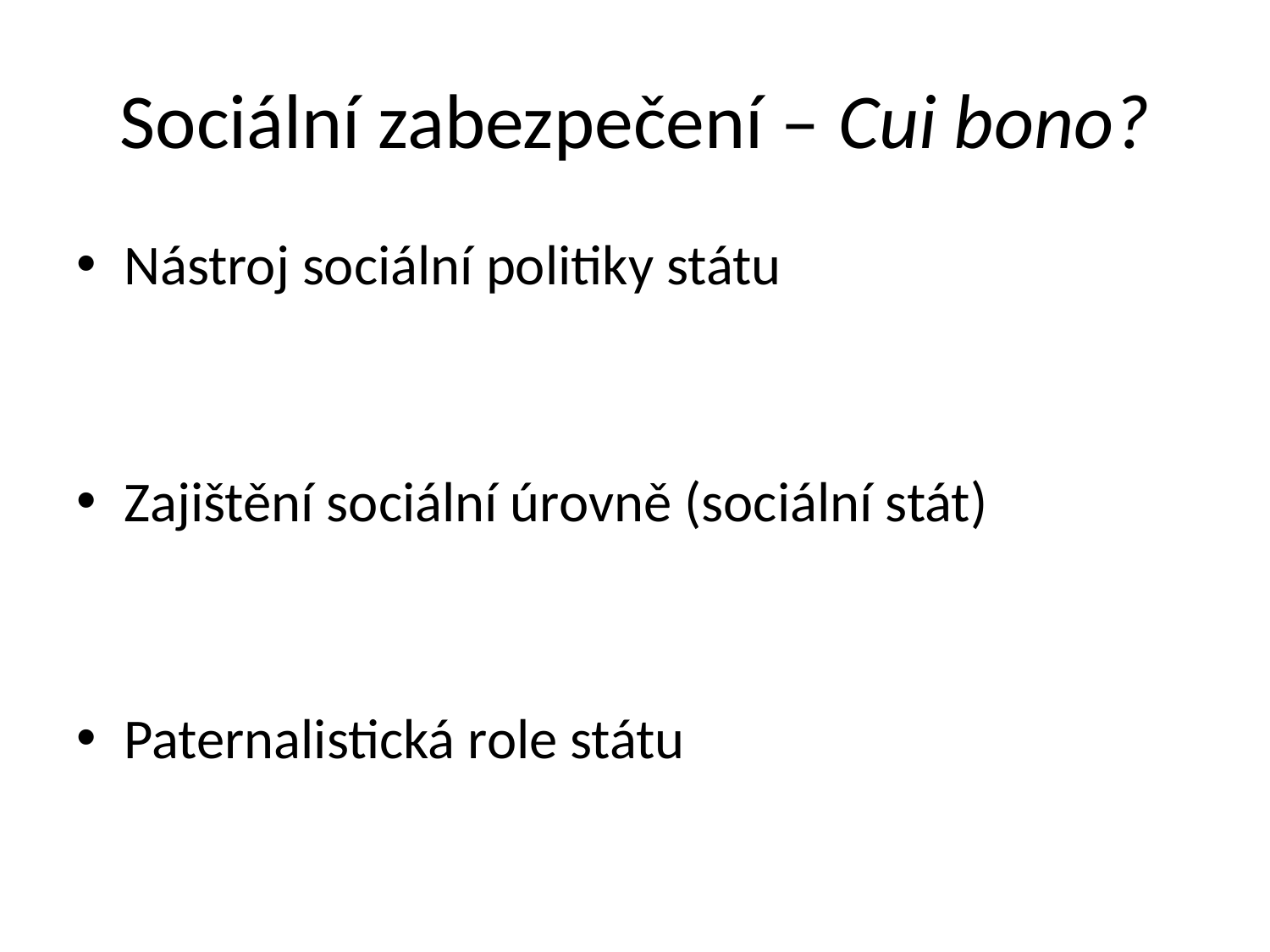

# Sociální zabezpečení – Cui bono?
Nástroj sociální politiky státu

Zajištění sociální úrovně (sociální stát)

Paternalistická role státu